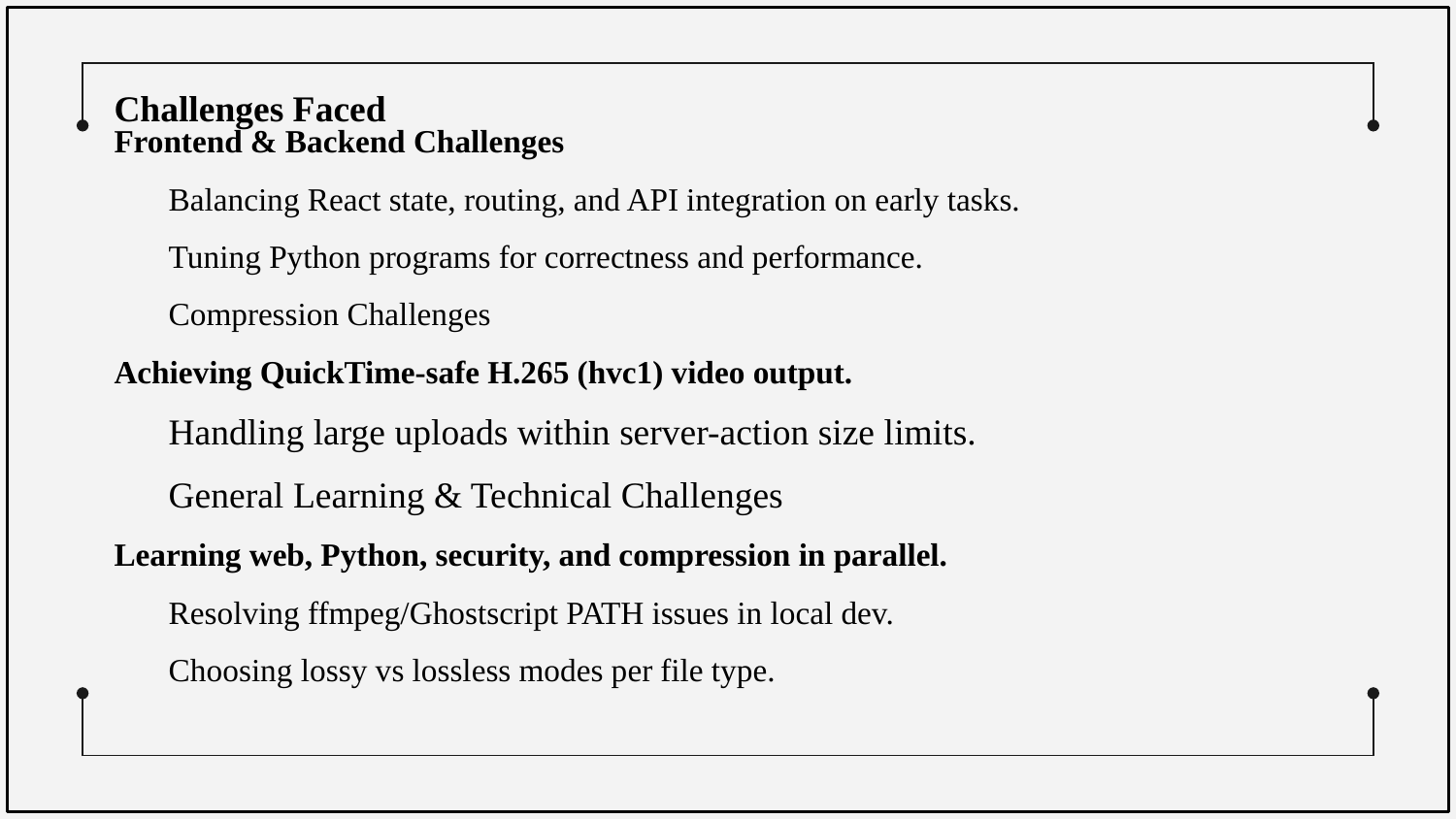

Challenges Faced
Frontend & Backend Challenges
Balancing React state, routing, and API integration on early tasks.
Tuning Python programs for correctness and performance.
Compression Challenges
Achieving QuickTime-safe H.265 (hvc1) video output.
Handling large uploads within server-action size limits.
General Learning & Technical Challenges
Learning web, Python, security, and compression in parallel.
Resolving ffmpeg/Ghostscript PATH issues in local dev.
Choosing lossy vs lossless modes per file type.